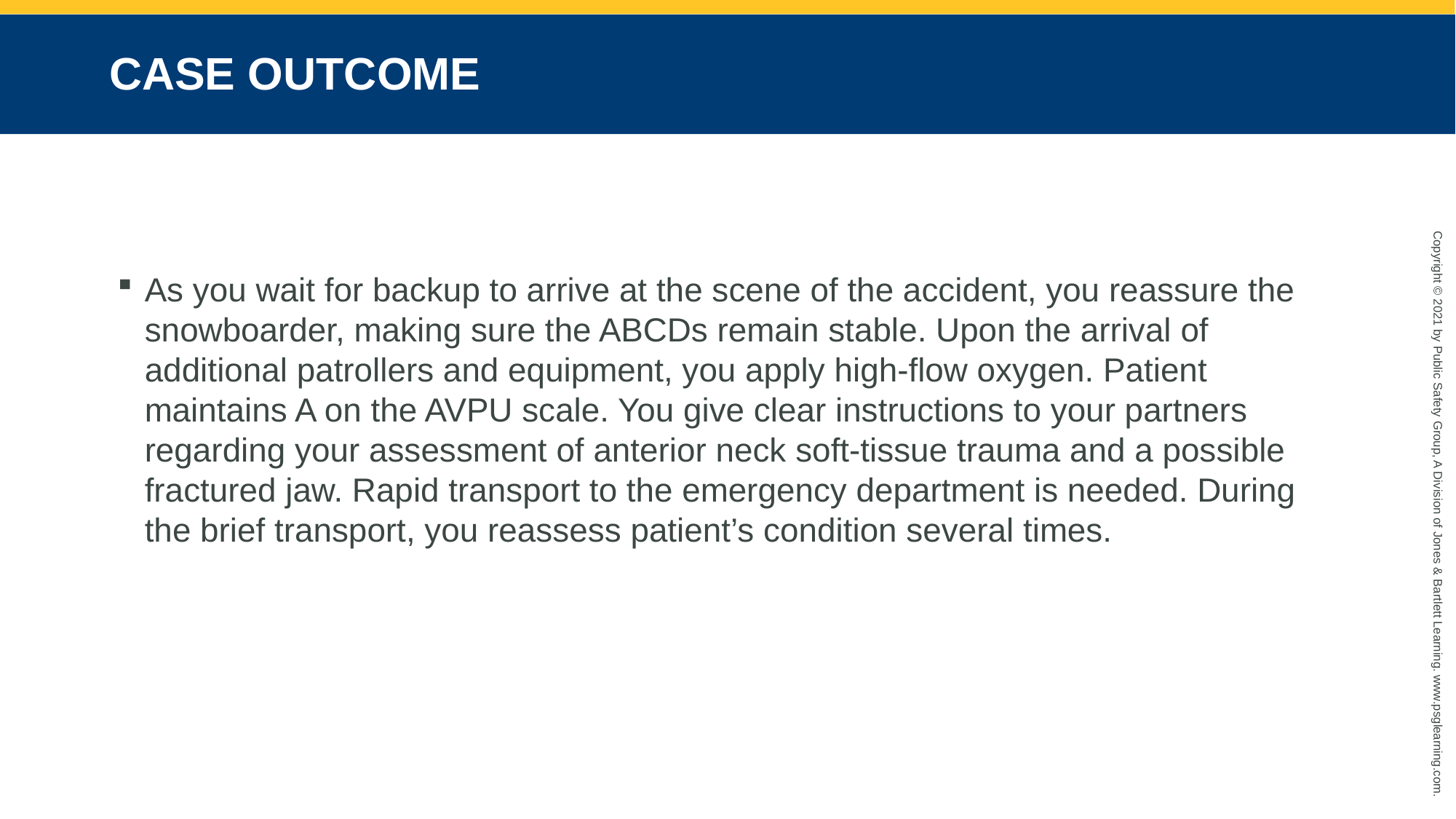

# CASE OUTCOME
As you wait for backup to arrive at the scene of the accident, you reassure the snowboarder, making sure the ABCDs remain stable. Upon the arrival of additional patrollers and equipment, you apply high-flow oxygen. Patient maintains A on the AVPU scale. You give clear instructions to your partners regarding your assessment of anterior neck soft-tissue trauma and a possible fractured jaw. Rapid transport to the emergency department is needed. During the brief transport, you reassess patient’s condition several times.